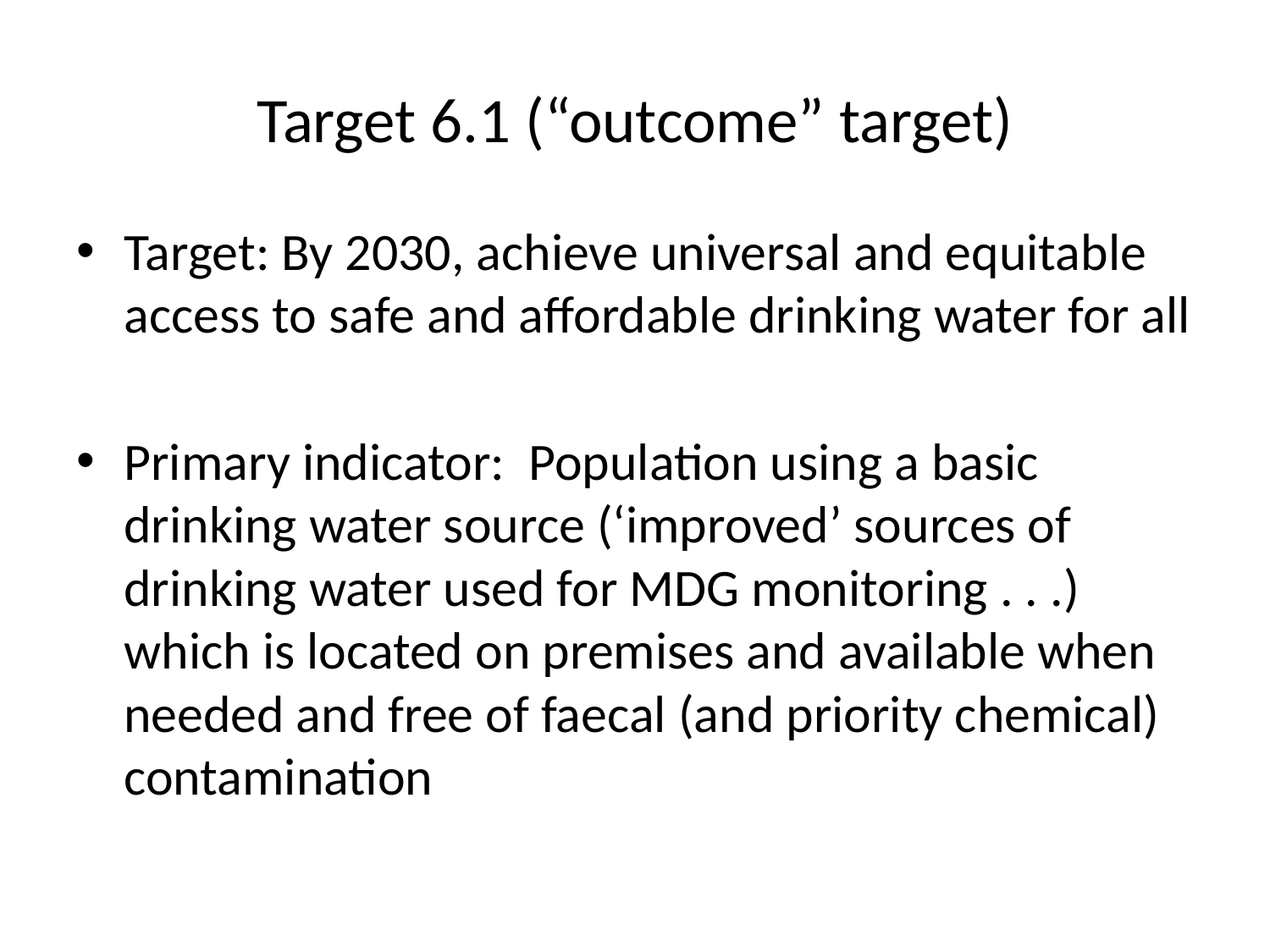

# Target 6.1 (“outcome” target)
Target: By 2030, achieve universal and equitable access to safe and affordable drinking water for all

Primary indicator:  Population using a basic drinking water source (‘improved’ sources of drinking water used for MDG monitoring . . .) which is located on premises and available when needed and free of faecal (and priority chemical) contamination